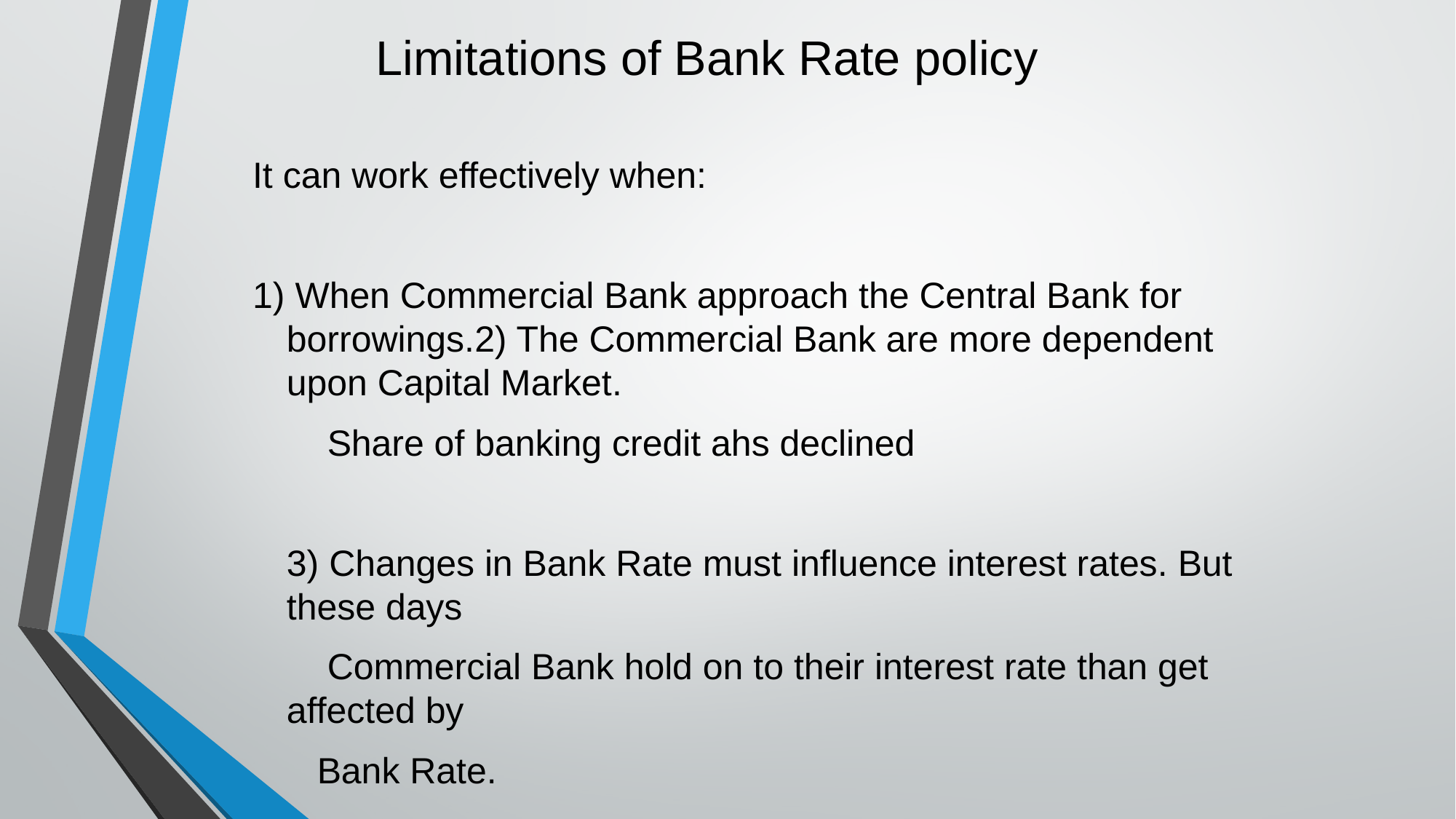

# Limitations of Bank Rate policy

It can work effectively when:

1) When Commercial Bank approach the Central Bank for borrowings.2) The Commercial Bank are more dependent upon Capital Market.
	    Share of banking credit ahs declined

	3) Changes in Bank Rate must influence interest rates. But these days
	    Commercial Bank hold on to their interest rate than get affected by
	   Bank Rate.